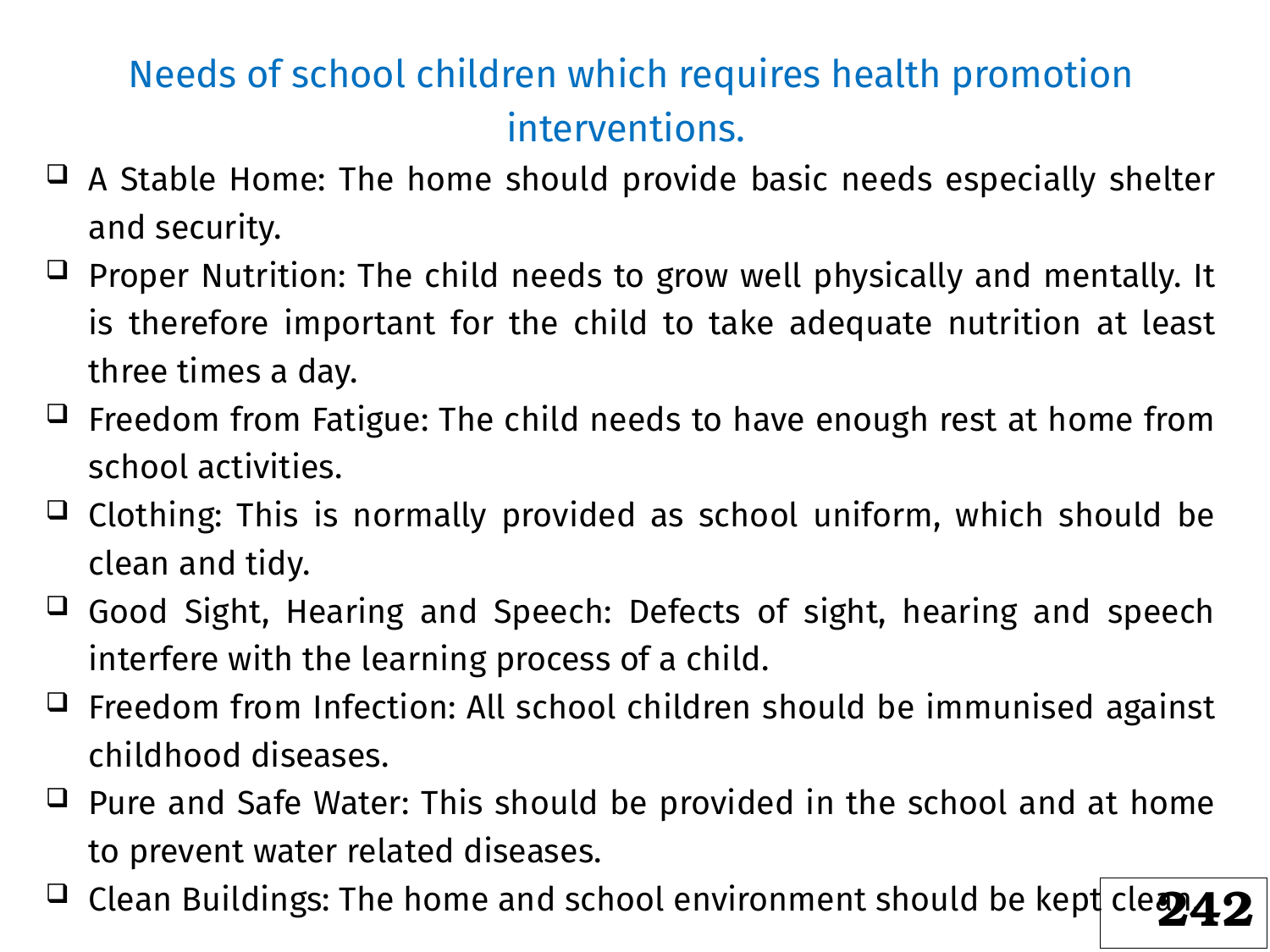

Needs of school children which requires health promotion interventions.
A Stable Home: The home should provide basic needs especially shelter and security.
Proper Nutrition: The child needs to grow well physically and mentally. It is therefore important for the child to take adequate nutrition at least three times a day.
Freedom from Fatigue: The child needs to have enough rest at home from school activities.
Clothing: This is normally provided as school uniform, which should be clean and tidy.
Good Sight, Hearing and Speech: Defects of sight, hearing and speech interfere with the learning process of a child.
Freedom from Infection: All school children should be immunised against childhood diseases.
Pure and Safe Water: This should be provided in the school and at home to prevent water related diseases.
Clean Buildings: The home and school environment should be kept clean.

242